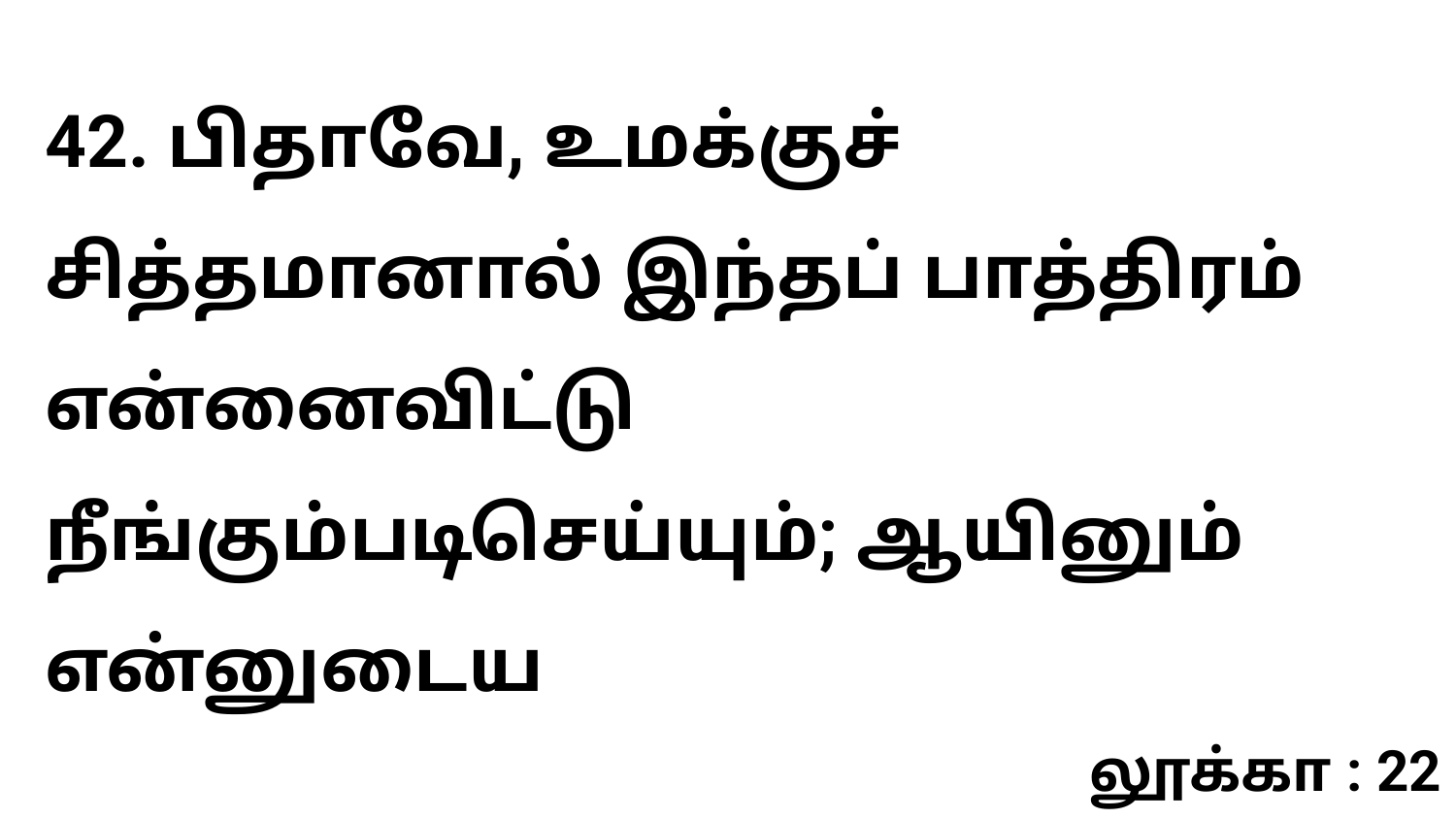

42. பிதாவே, உமக்குச் சித்தமானால் இந்தப் பாத்திரம் என்னைவிட்டு நீங்கும்படிசெய்யும்; ஆயினும் என்னுடைய
லூக்கா : 22